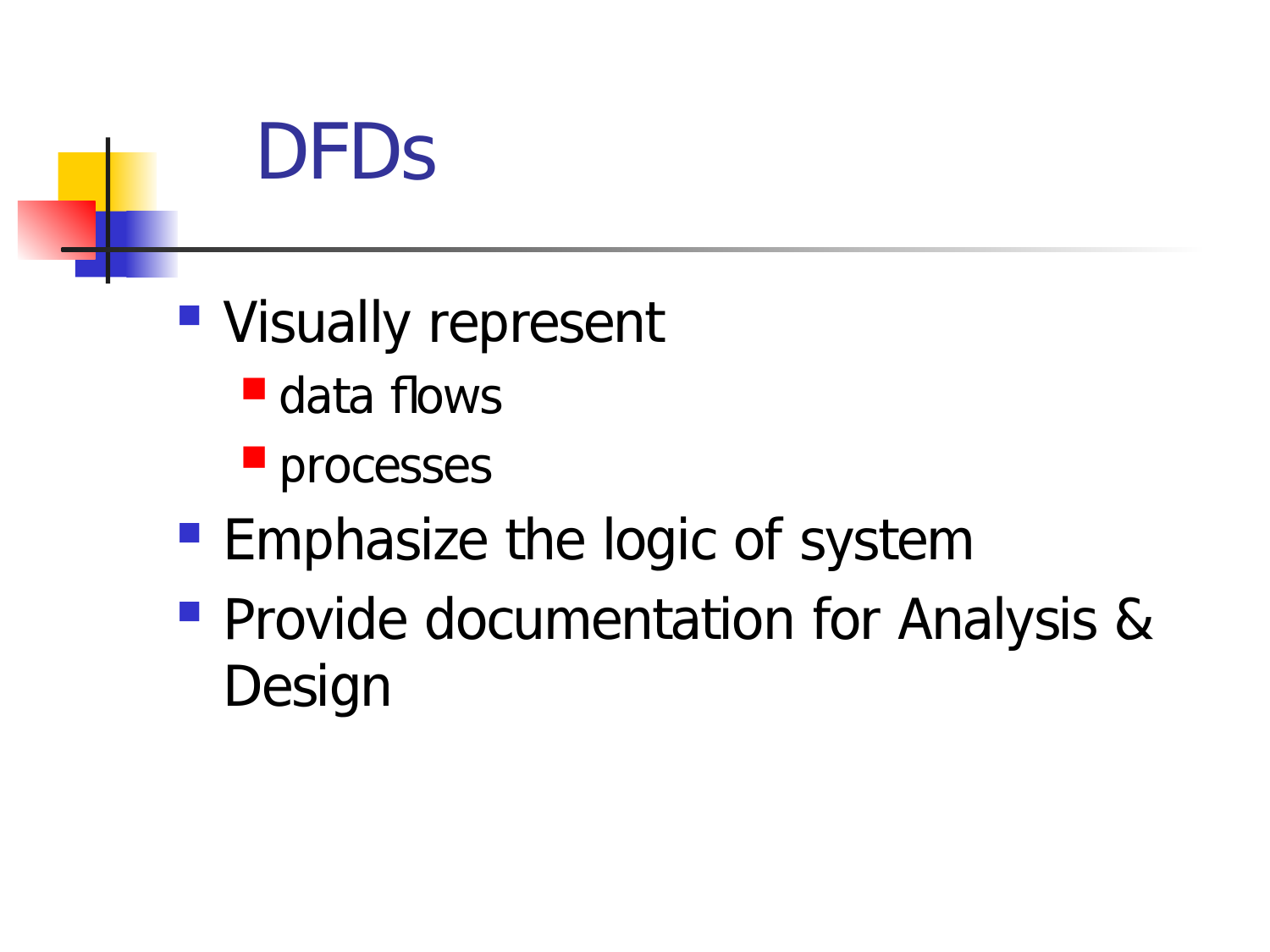

# DFDs
Visually represent
data flows
processes
Emphasize the logic of system
Provide documentation for Analysis & Design